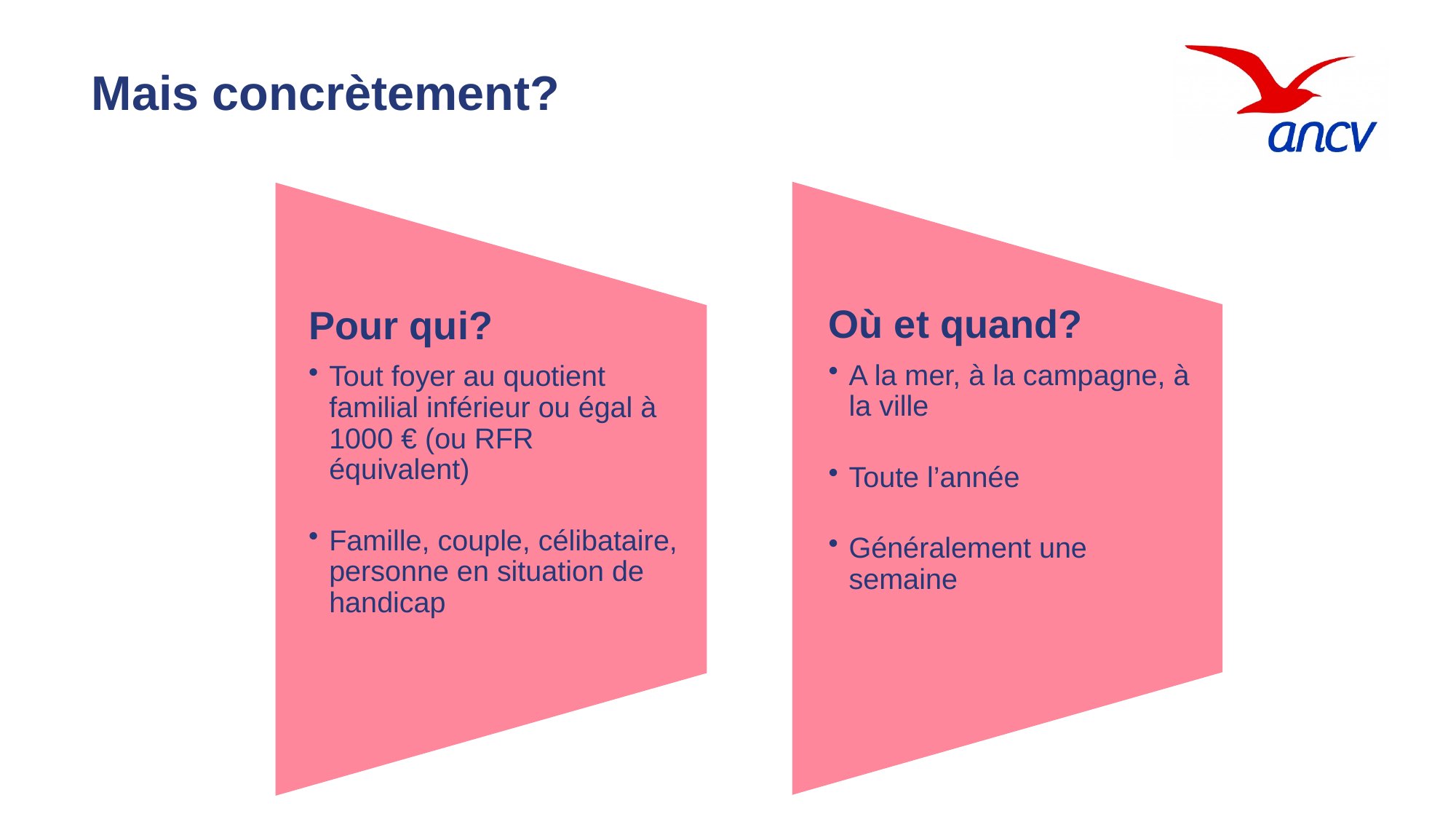

# Mais concrètement?

Où et quand?
A la mer, à la campagne, à la ville

Toute l’année

Généralement une semaine

Pour qui?
Tout foyer au quotient familial inférieur ou égal à 1000 € (ou RFR équivalent)

Famille, couple, célibataire, personne en situation de handicap